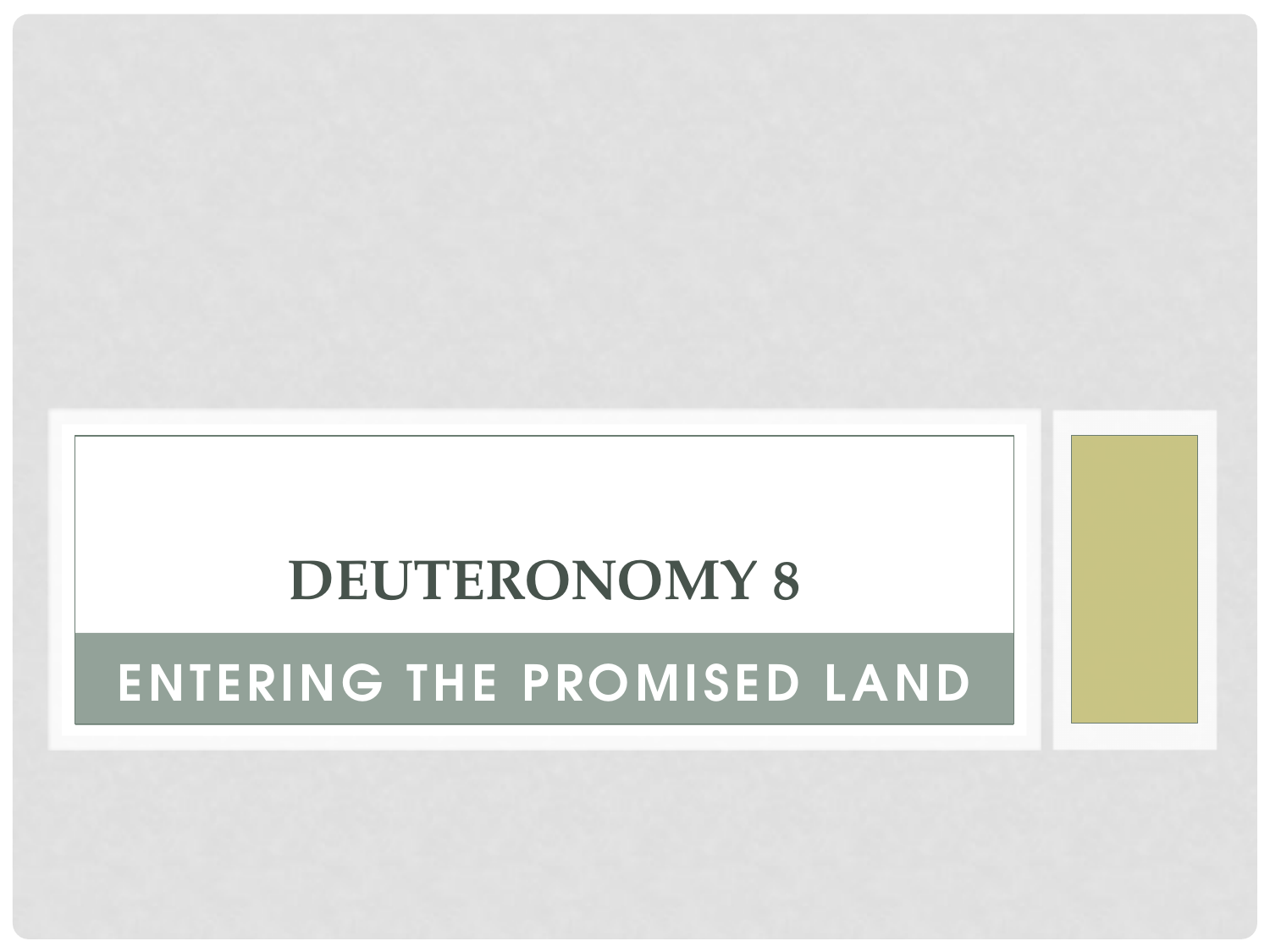

# Deuteronomy 8
Entering the Promised Land